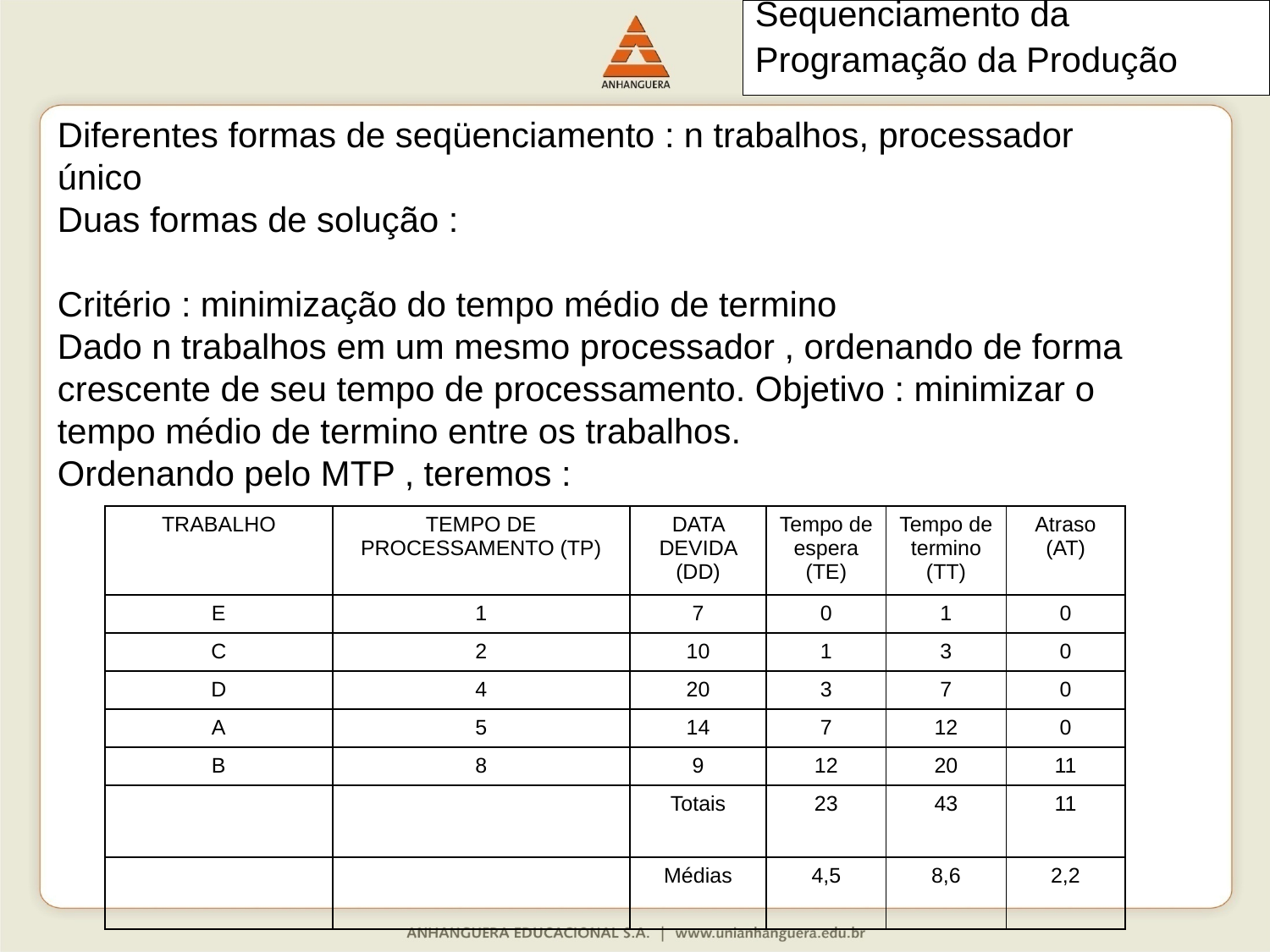

# Sequenciamento da Programação da Produção

Diferentes formas de seqüenciamento : n trabalhos, processador único
Duas formas de solução :

Critério : minimização do tempo médio de termino
Dado n trabalhos em um mesmo processador , ordenando de forma crescente de seu tempo de processamento. Objetivo : minimizar o tempo médio de termino entre os trabalhos.
Ordenando pelo MTP , teremos :
| TRABALHO | TEMPO DE PROCESSAMENTO (TP) | DATA DEVIDA (DD) | Tempo de espera (TE) | Tempo de termino (TT) | Atraso (AT) |
| --- | --- | --- | --- | --- | --- |
| E | 1 | 7 | 0 | 1 | 0 |
| C | 2 | 10 | 1 | 3 | 0 |
| D | 4 | 20 | 3 | 7 | 0 |
| A | 5 | 14 | 7 | 12 | 0 |
| B | 8 | 9 | 12 | 20 | 11 |
|  |  | Totais | 23 | 43 | 11 |
|  |  | Médias | 4,5 | 8,6 | 2,2 |